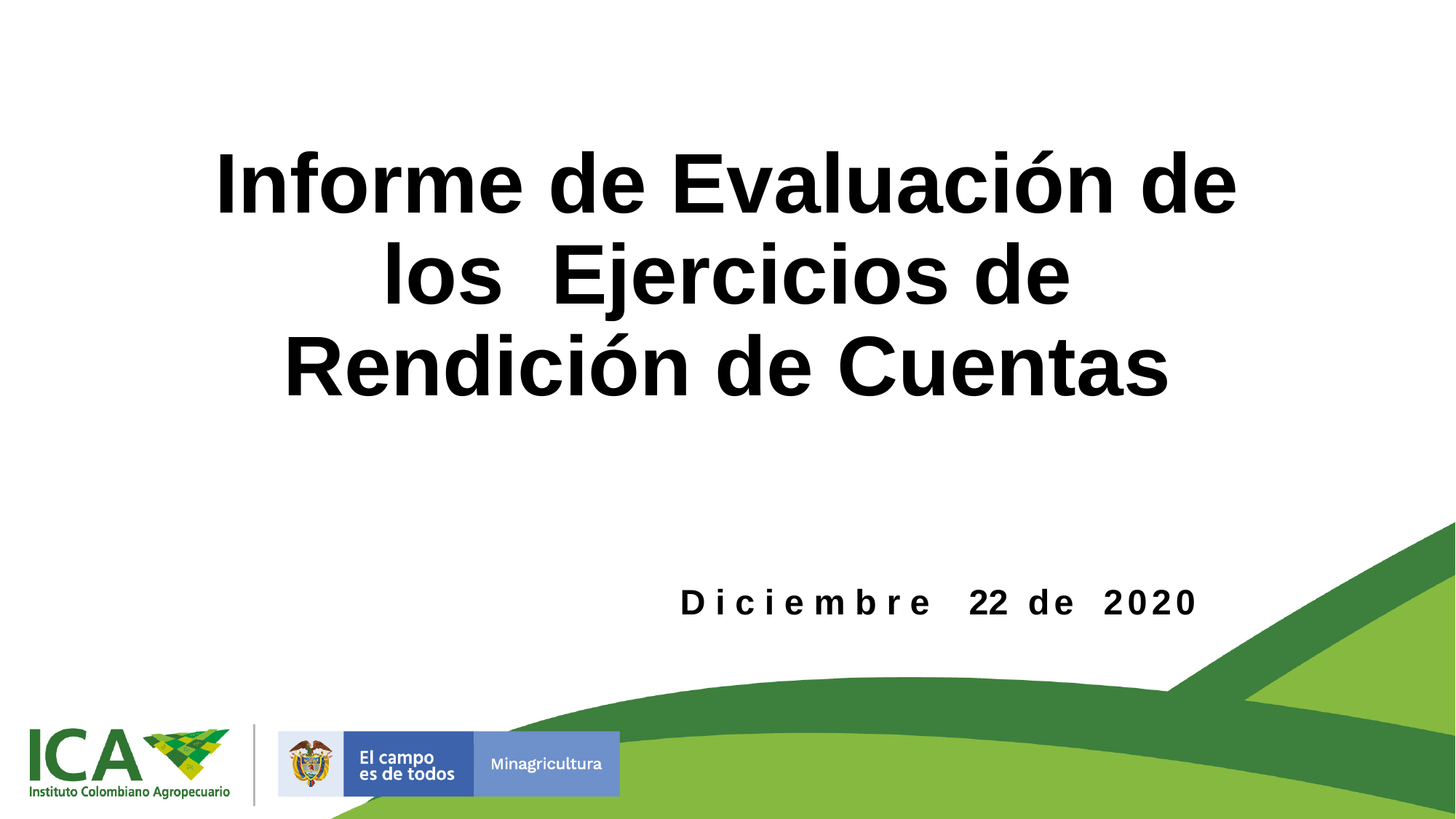

# Informe de Evaluación de los  Ejercicios de Rendición de Cuentas
D i c i e m b r e    22  de	2020